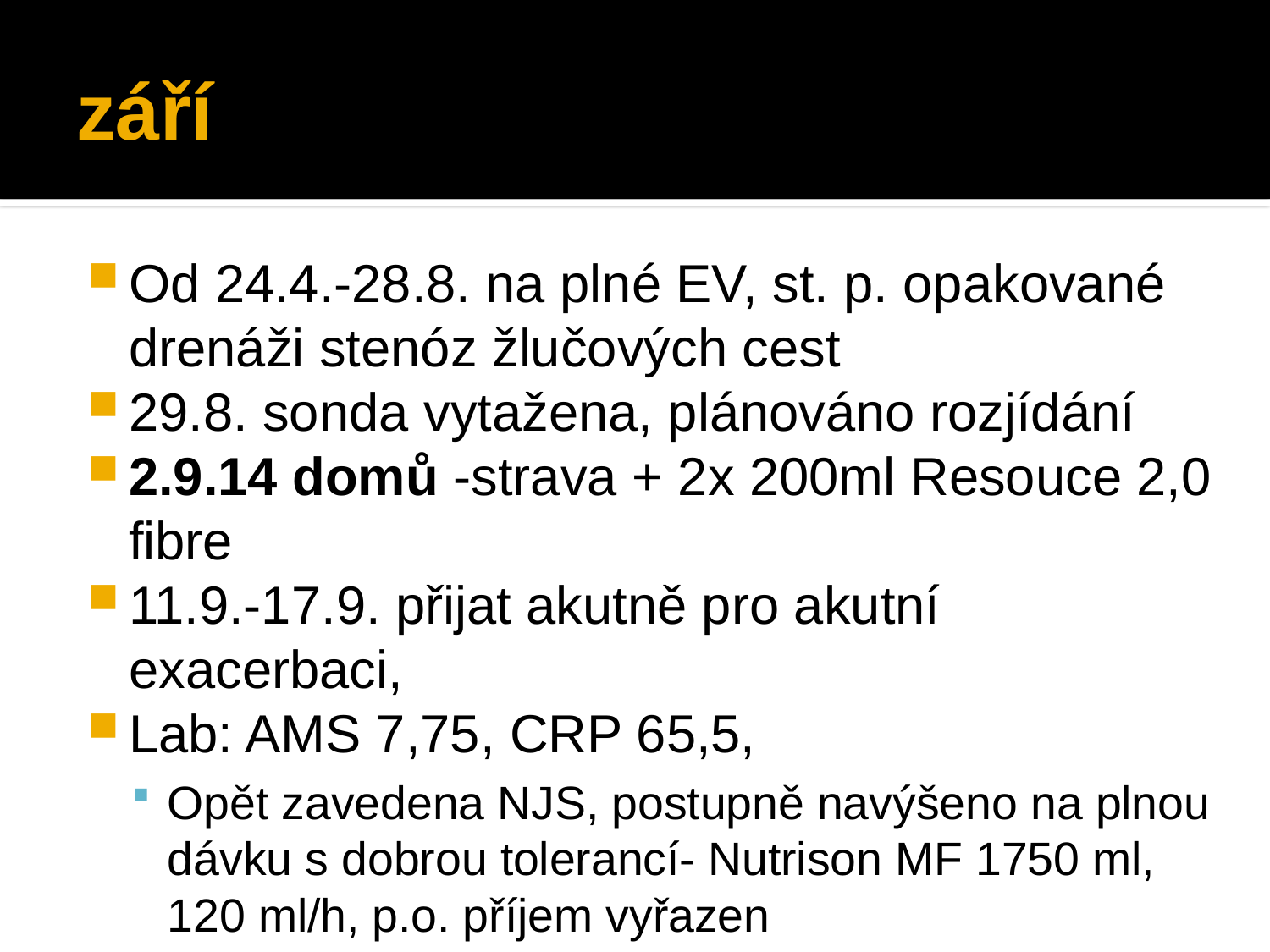

# září
Od 24.4.-28.8. na plné EV, st. p. opakované drenáži stenóz žlučových cest
29.8. sonda vytažena, plánováno rozjídání
2.9.14 domů -strava + 2x 200ml Resouce 2,0 fibre
11.9.-17.9. přijat akutně pro akutní exacerbaci,
Lab: AMS 7,75, CRP 65,5,
Opět zavedena NJS, postupně navýšeno na plnou dávku s dobrou tolerancí- Nutrison MF 1750 ml, 120 ml/h, p.o. příjem vyřazen